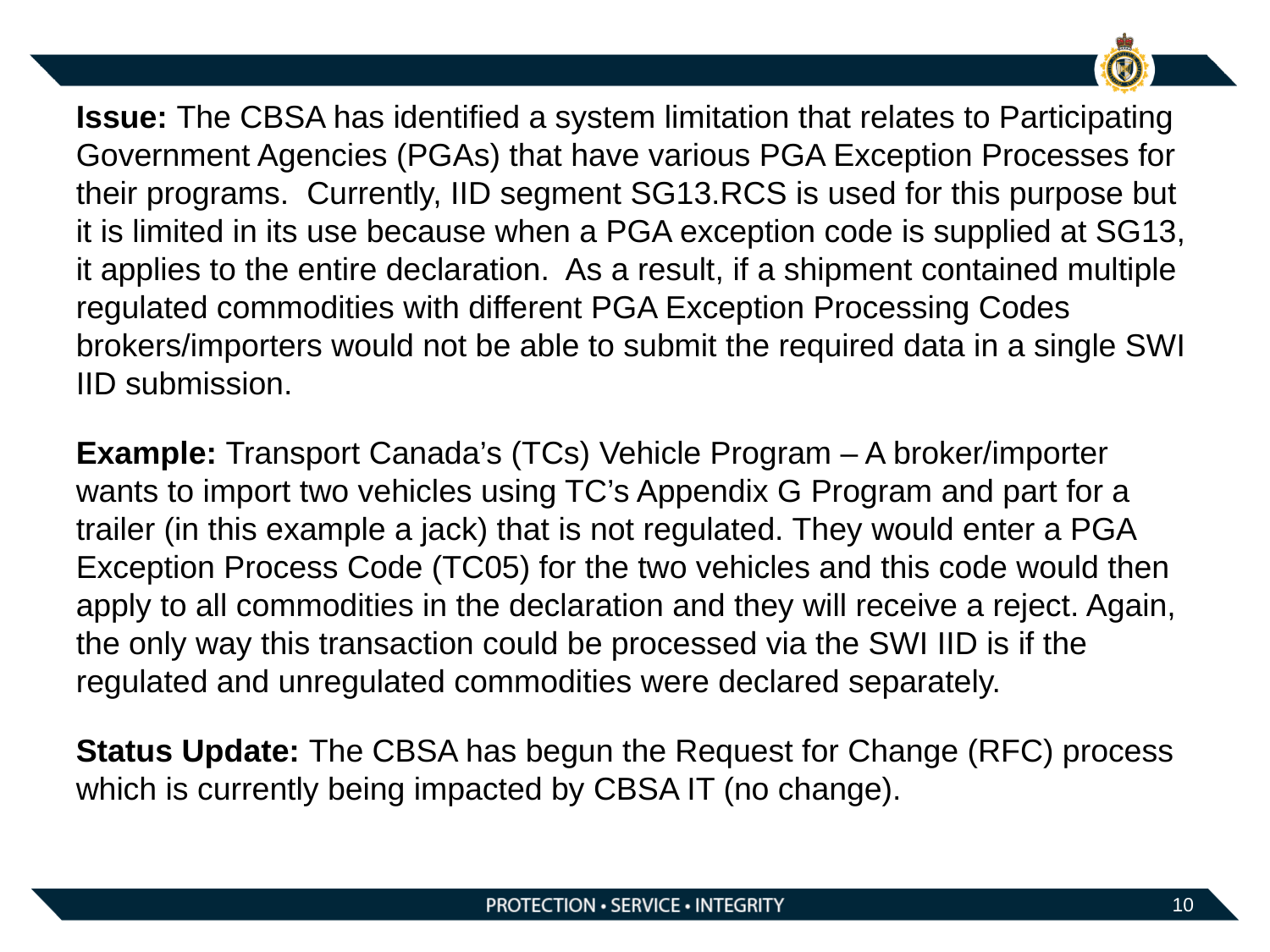

Issue: The CBSA has identified a system limitation that relates to Participating Government Agencies (PGAs) that have various PGA Exception Processes for their programs.  Currently, IID segment SG13.RCS is used for this purpose but it is limited in its use because when a PGA exception code is supplied at SG13, it applies to the entire declaration.  As a result, if a shipment contained multiple regulated commodities with different PGA Exception Processing Codes brokers/importers would not be able to submit the required data in a single SWI IID submission.

Example: Transport Canada’s (TCs) Vehicle Program – A broker/importer wants to import two vehicles using TC’s Appendix G Program and part for a trailer (in this example a jack) that is not regulated. They would enter a PGA Exception Process Code (TC05) for the two vehicles and this code would then apply to all commodities in the declaration and they will receive a reject. Again, the only way this transaction could be processed via the SWI IID is if the regulated and unregulated commodities were declared separately.

Status Update: The CBSA has begun the Request for Change (RFC) process which is currently being impacted by CBSA IT (no change).